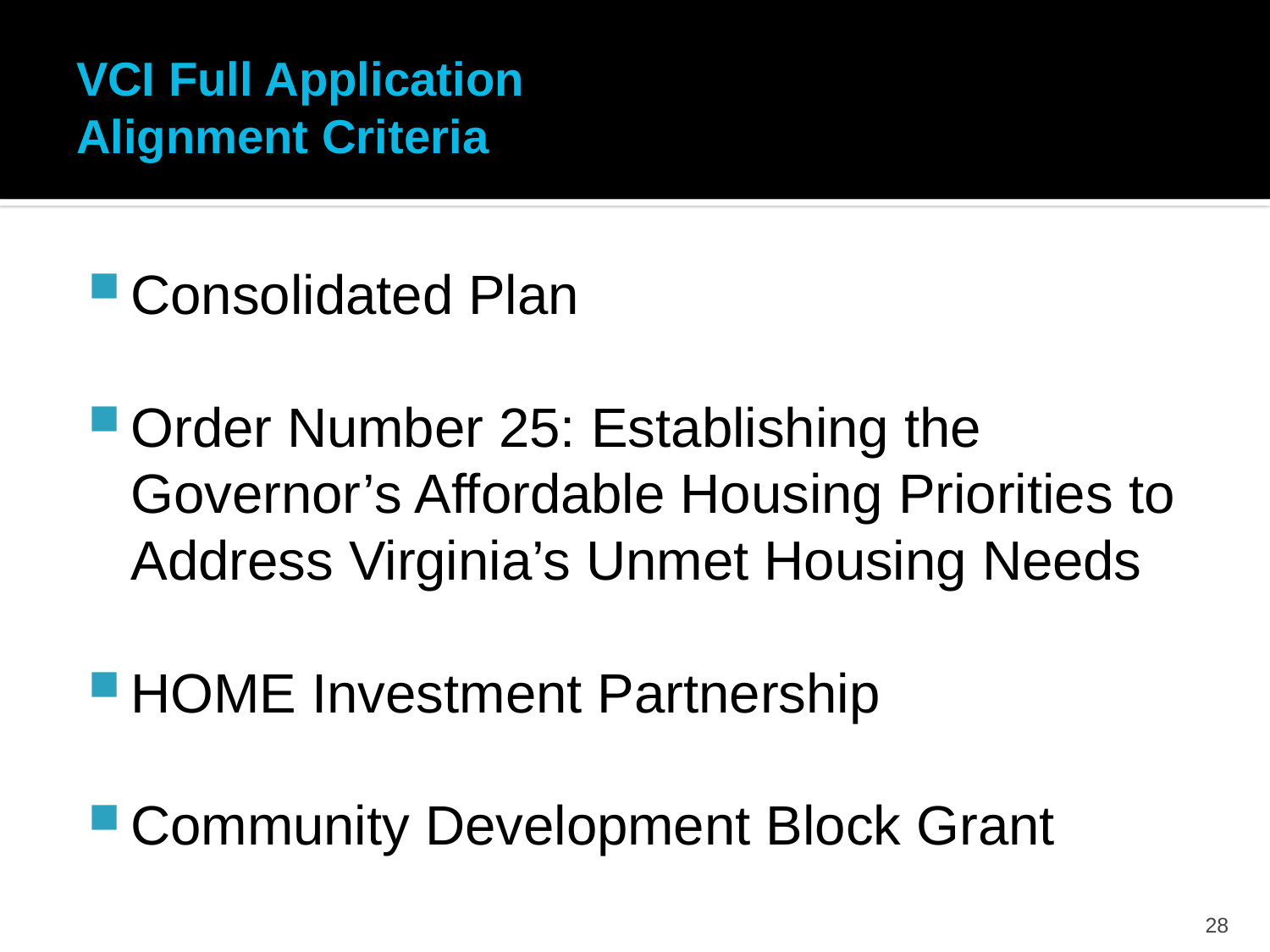

# VCI Full Application Alignment Criteria
Consolidated Plan

Order Number 25: Establishing the Governor’s Affordable Housing Priorities to Address Virginia’s Unmet Housing Needs

HOME Investment Partnership

Community Development Block Grant

28